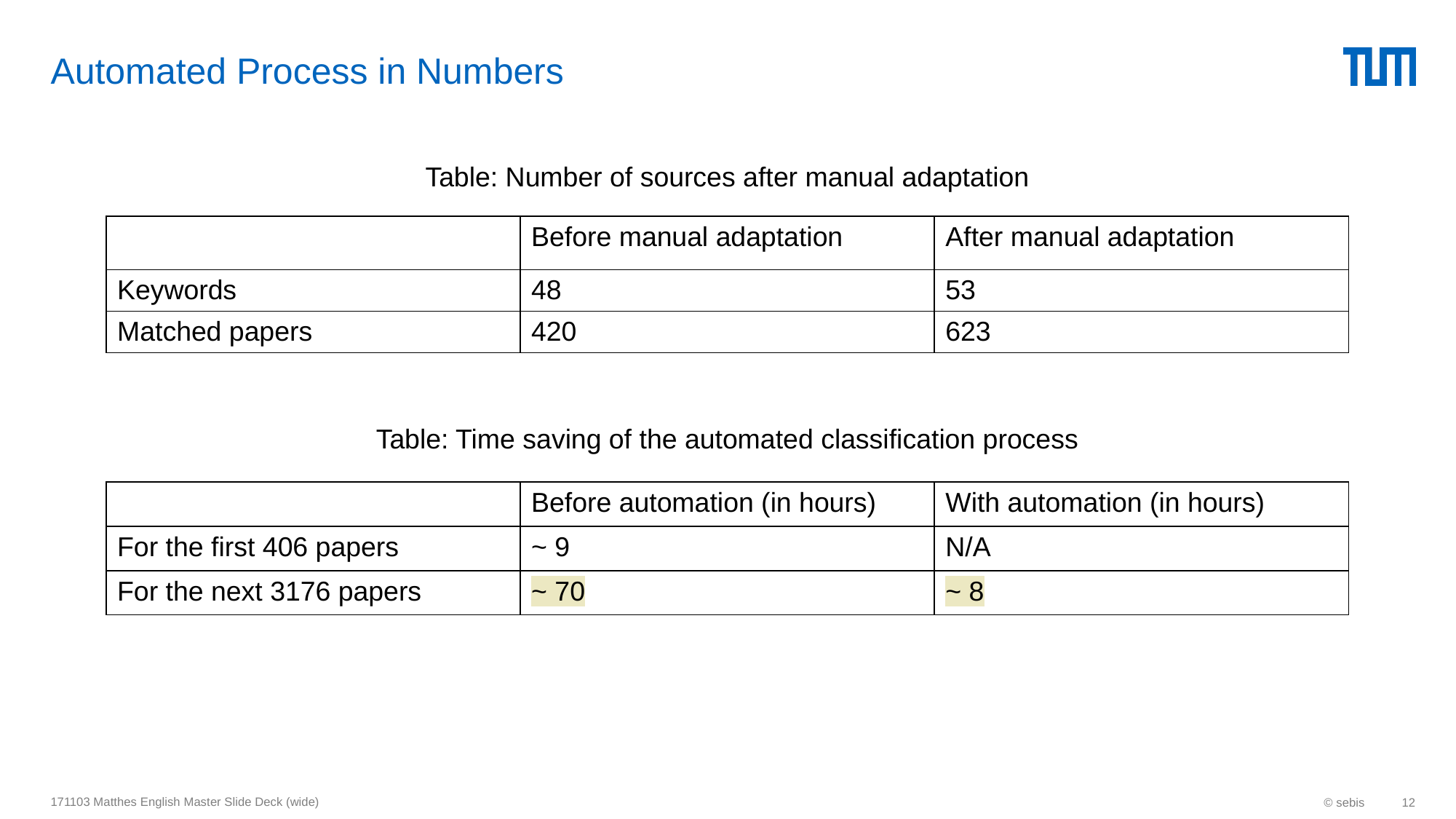

# Automated Process in Numbers
Table: Number of sources after manual adaptation
|  | Before manual adaptation | After manual adaptation |
| --- | --- | --- |
| Keywords | 48 | 53 |
| Matched papers | 420 | 623 |
Table: Time saving of the automated classification process
|  | Before automation (in hours) | With automation (in hours) |
| --- | --- | --- |
| For the first 406 papers | ~ 9 | N/A |
| For the next 3176 papers | ~ 70 | ~ 8 |
171103 Matthes English Master Slide Deck (wide)
© sebis
12